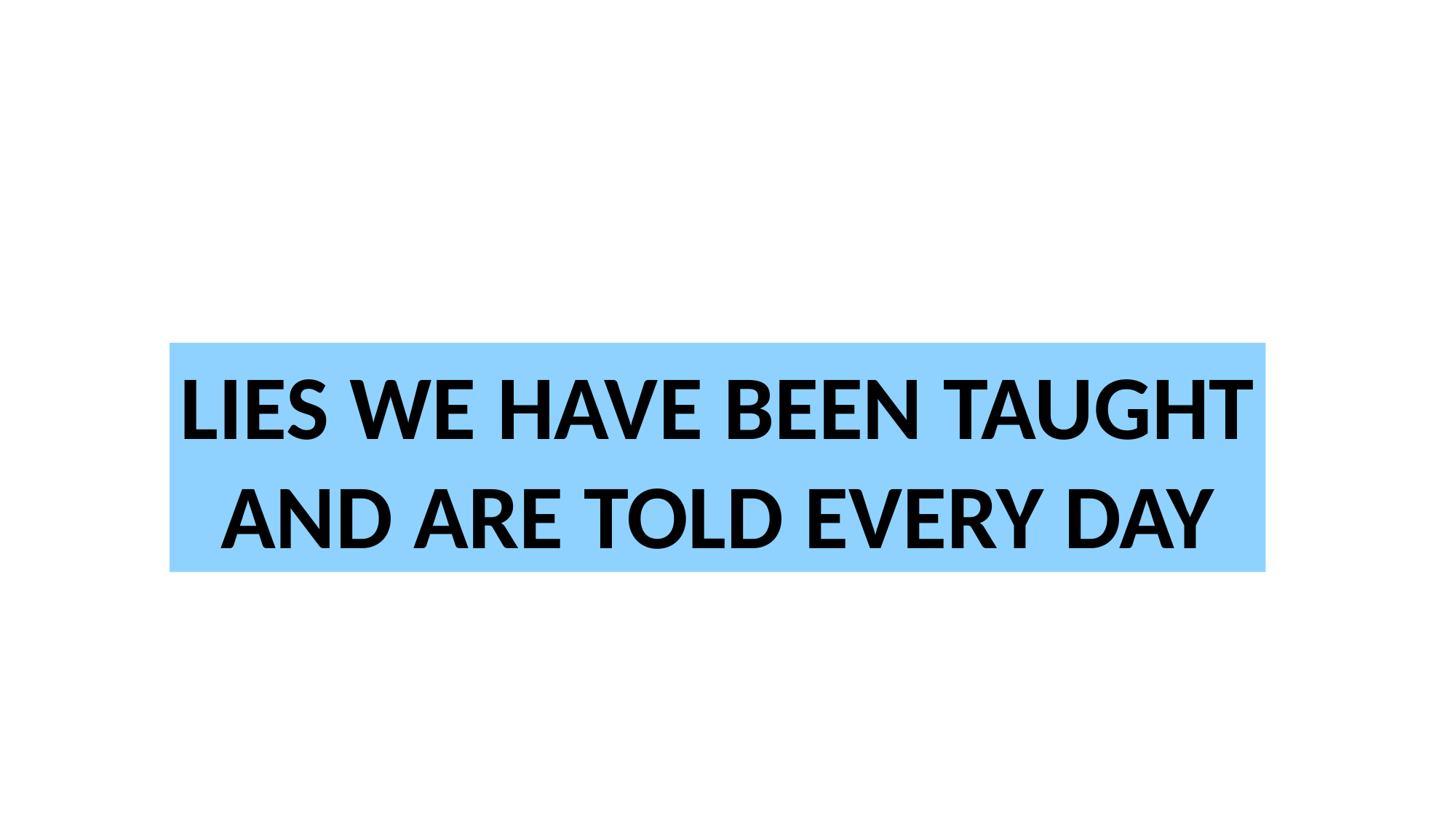

LIES WE HAVE BEEN TAUGHT
AND ARE TOLD EVERY DAY